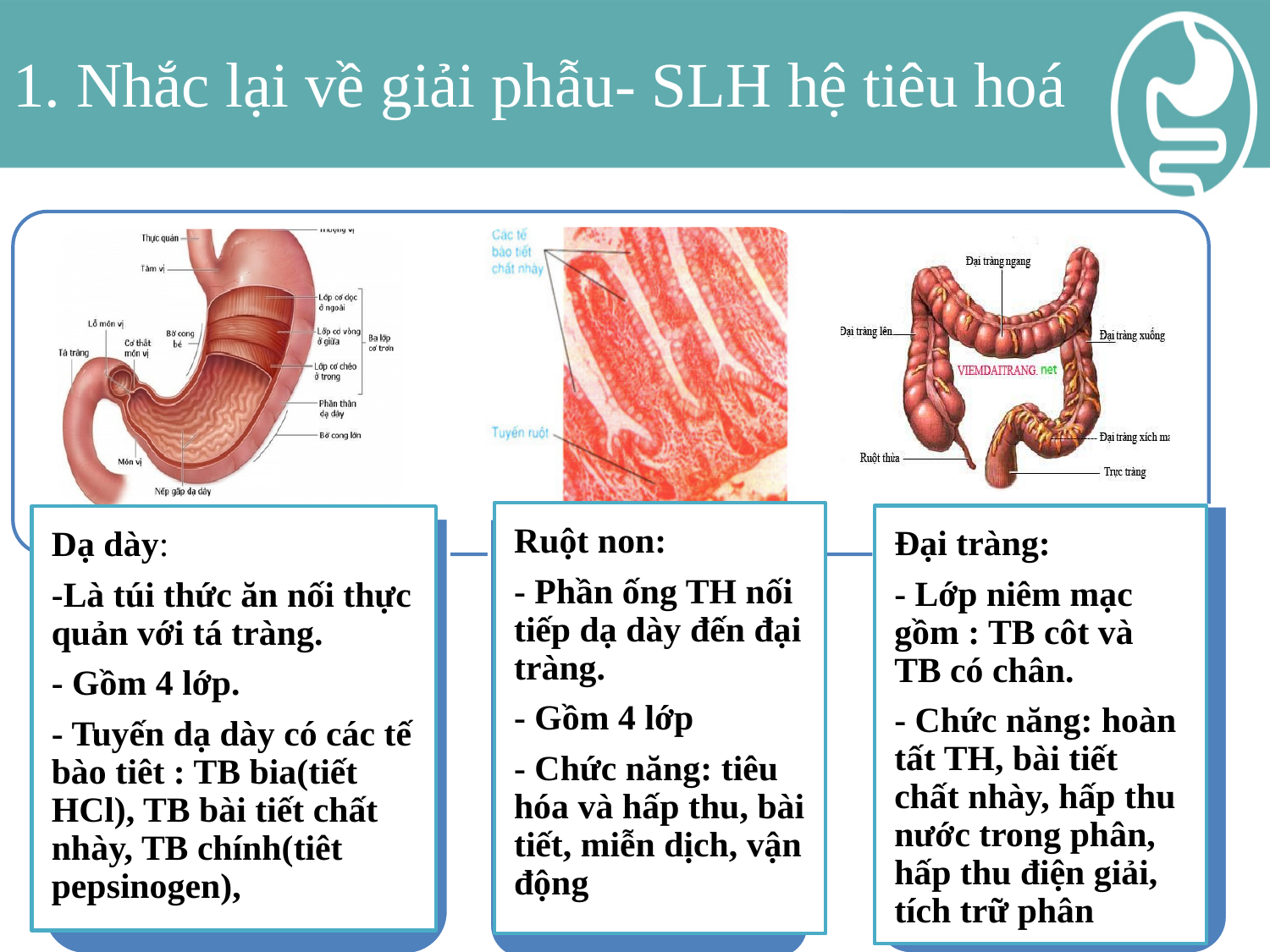

# 1. Nhắc lại về giải phẫu- SLH hệ tiêu hoá

Ruột non:
- Phần ống TH nối tiếp dạ dày đến đại tràng.
- Gồm 4 lớp
- Chức năng: tiêu hóa và hấp thu, bài tiết, miễn dịch, vận động

Đại tràng:
- Lớp niêm mạc gồm : TB côt và TB có chân.
- Chức năng: hoàn tất TH, bài tiết chất nhày, hấp thu nước trong phân, hấp thu điện giải, tích trữ phân
Dạ dày:
-Là túi thức ăn nối thực quản với tá tràng.
- Gồm 4 lớp.
- Tuyến dạ dày có các tế bào tiêt : TB bia(tiết HCl), TB bài tiết chất nhày, TB chính(tiêt pepsinogen),